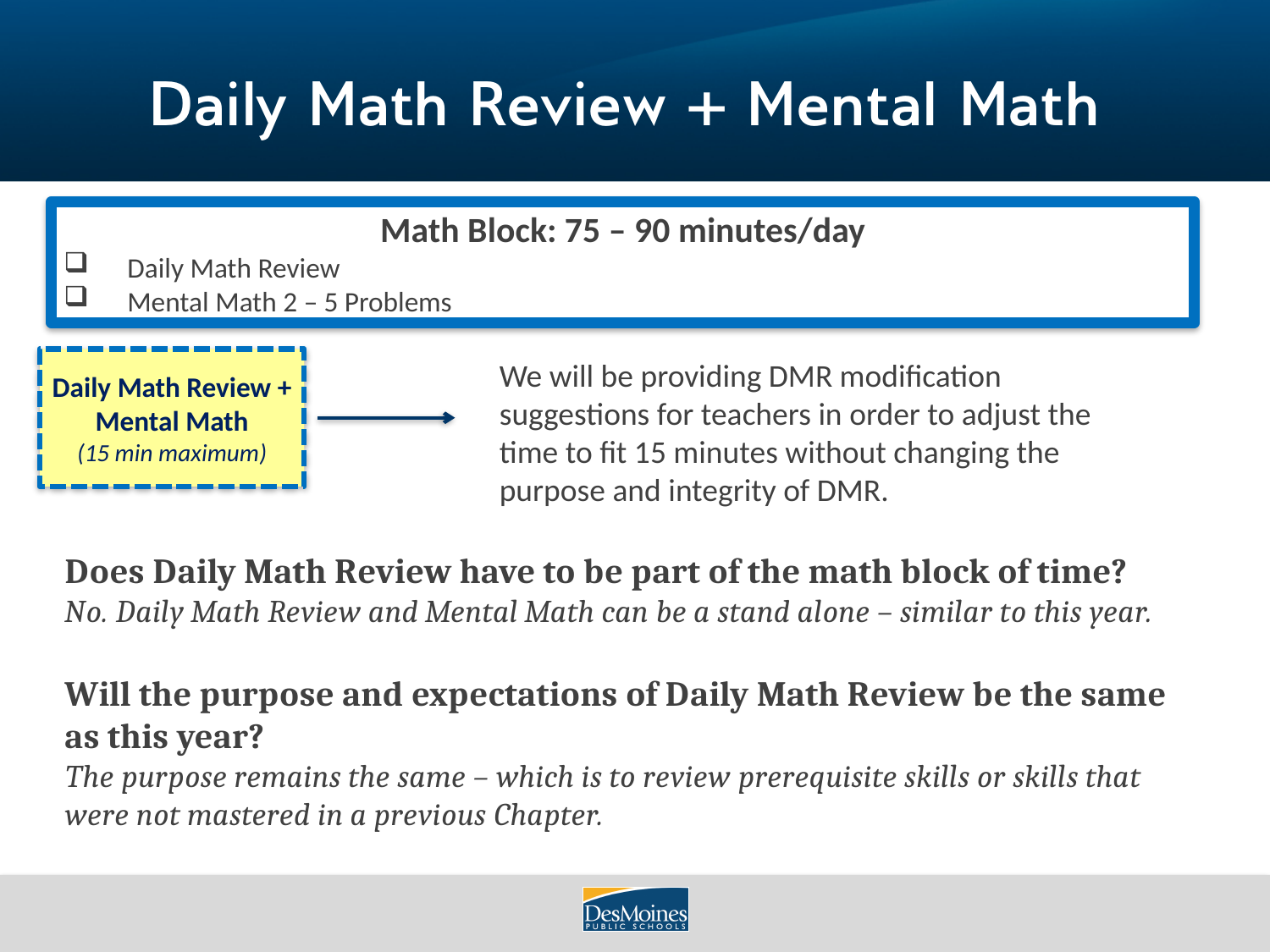

# Daily Math Review + Mental Math
Math Block: 75 – 90 minutes/day
Daily Math Review
Mental Math 2 – 5 Problems
Daily Math Review +
Mental Math
(15 min maximum)
We will be providing DMR modification suggestions for teachers in order to adjust the time to fit 15 minutes without changing the purpose and integrity of DMR.
Does Daily Math Review have to be part of the math block of time?
No. Daily Math Review and Mental Math can be a stand alone – similar to this year.

Will the purpose and expectations of Daily Math Review be the same as this year?
The purpose remains the same – which is to review prerequisite skills or skills that were not mastered in a previous Chapter.